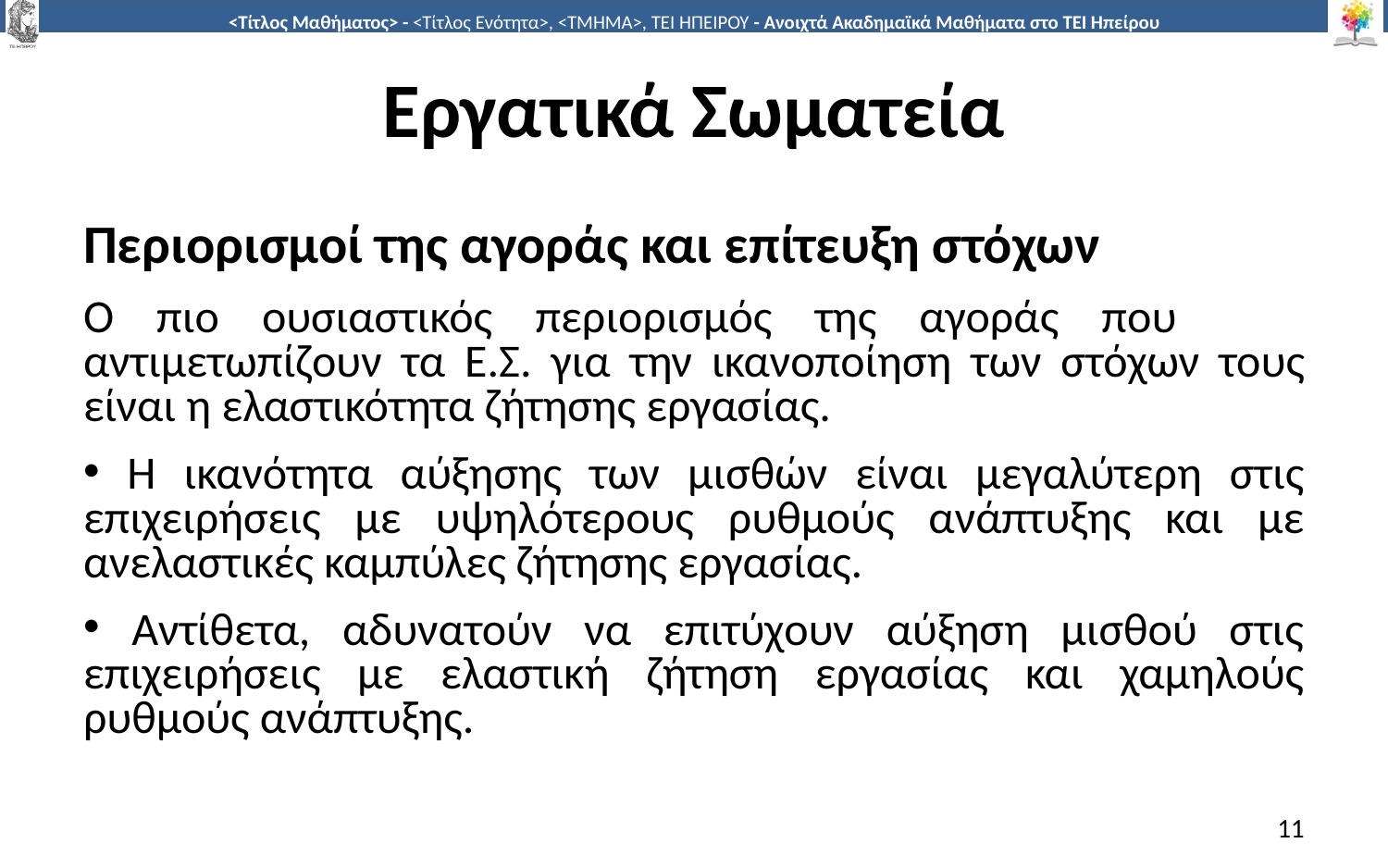

# Εργατικά Σωματεία
Περιορισµοί της αγοράς και επίτευξη στόχων
Ο πιο ουσιαστικός περιορισµός της αγοράς που    αντιµετωπίζουν τα Ε.Σ. για την ικανοποίηση των στόχων τους είναι η ελαστικότητα ζήτησης εργασίας.
 Η ικανότητα αύξησης των μισθών είναι μεγαλύτερη στις επιχειρήσεις με υψηλότερους ρυθμούς ανάπτυξης και με ανελαστικές καμπύλες ζήτησης εργασίας.
 Αντίθετα, αδυνατούν να επιτύχουν αύξηση μισθού στις επιχειρήσεις με ελαστική ζήτηση εργασίας και χαμηλούς ρυθμούς ανάπτυξης.
11